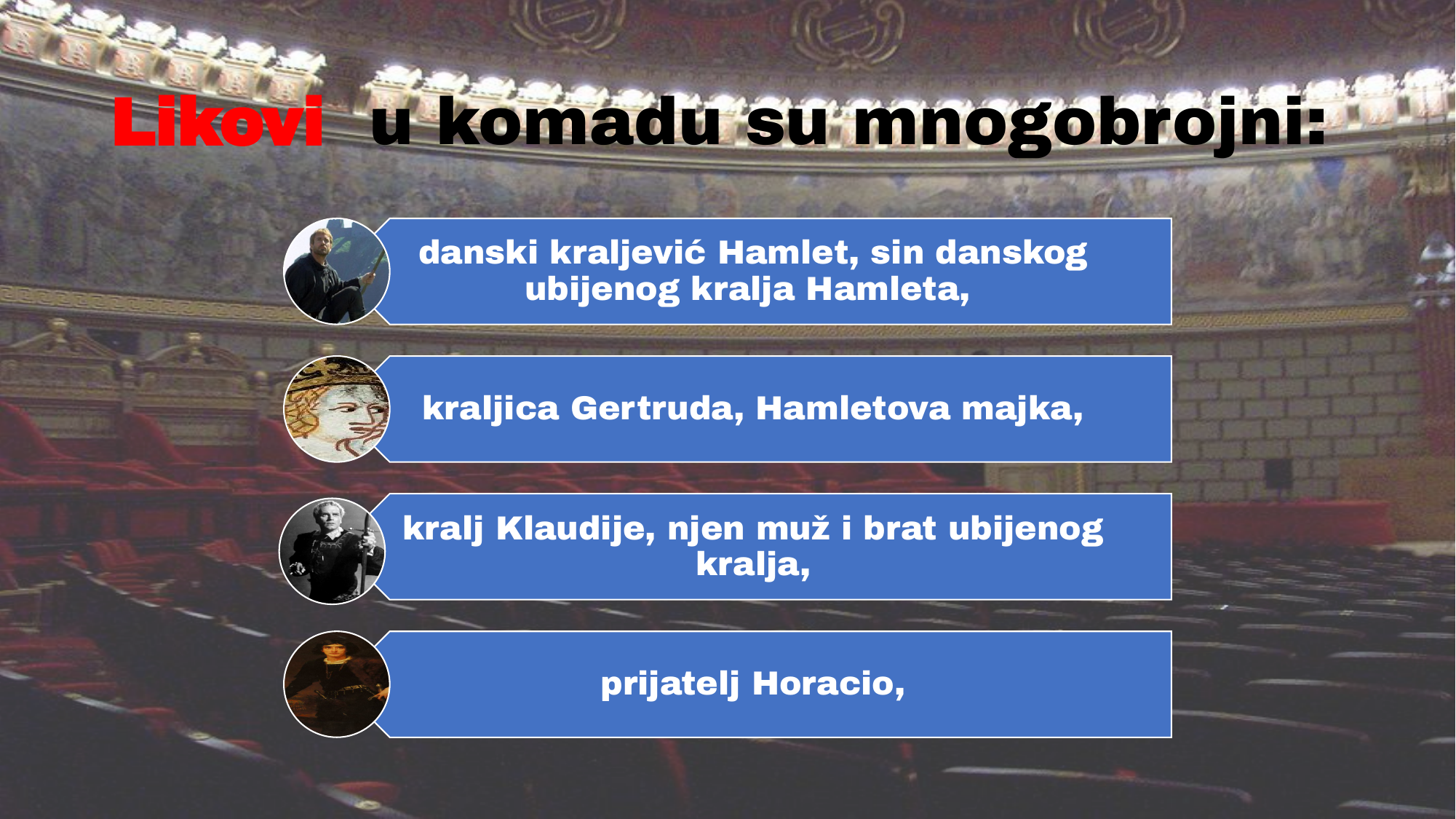

# Likovi  u komadu su mnogobrojni:
danski kraljević Hamlet, sin danskog ubijenog kralja Hamleta,
kraljica Gertruda, Hamletova majka,
kralj Klaudije, njen muž i brat ubijenog kralja,
prijatelj Horacio,